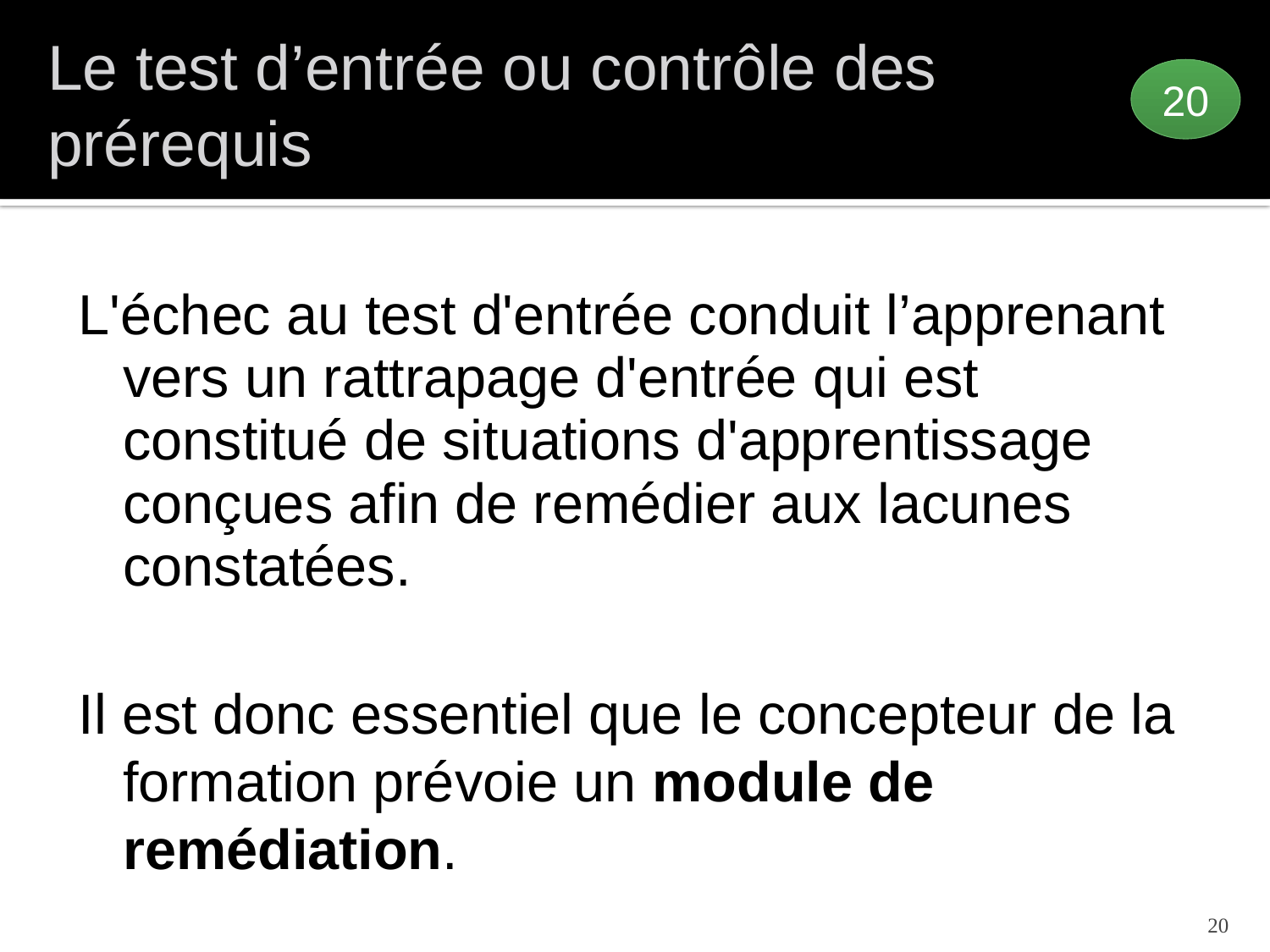

Le test d’entrée ou contrôle des prérequis

20
L'échec au test d'entrée conduit l’apprenant vers un rattrapage d'entrée qui est constitué de situations d'apprentissage conçues afin de remédier aux lacunes constatées.
Il est donc essentiel que le concepteur de la formation prévoie un module de remédiation.

20